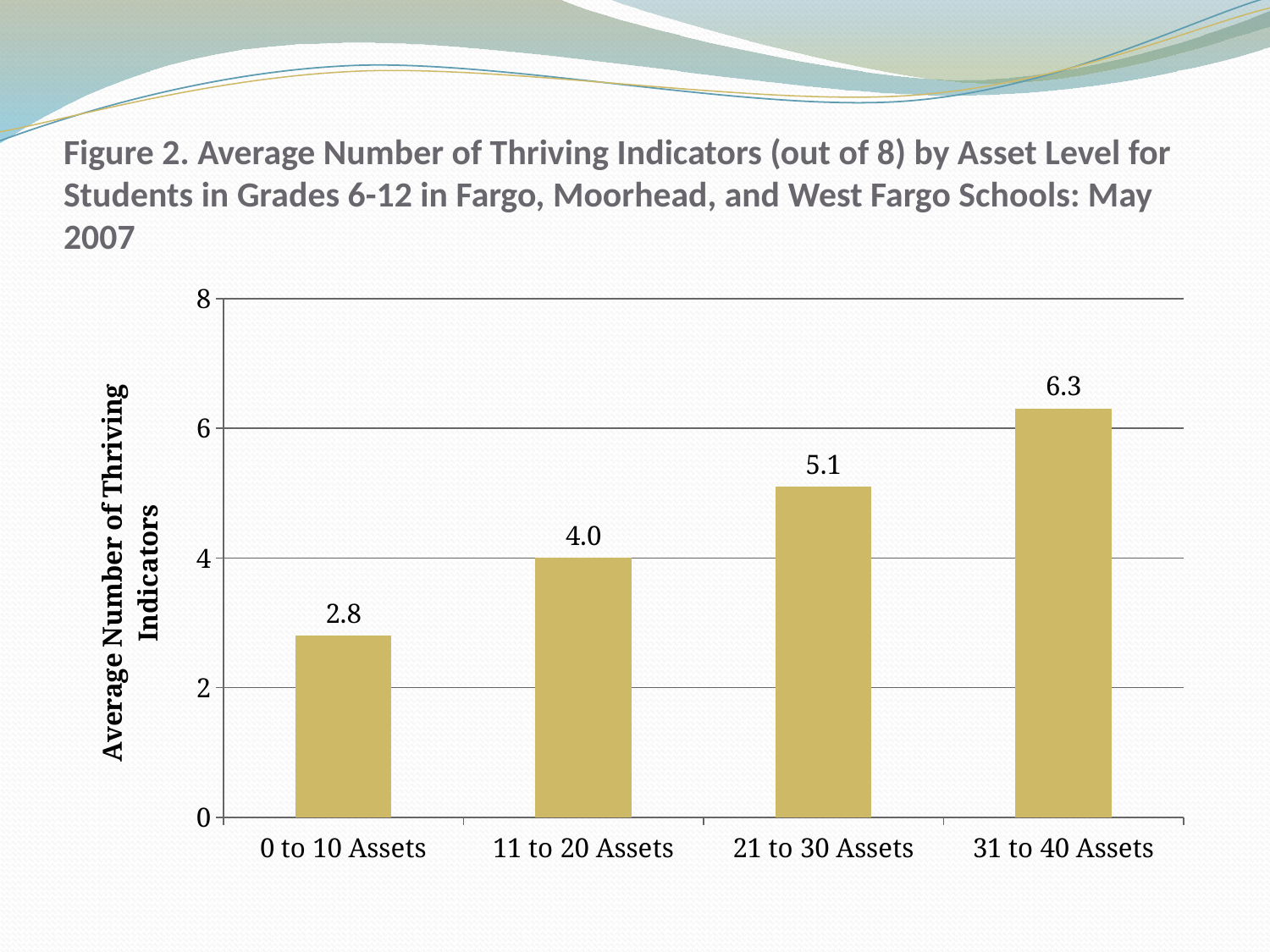

# Figure 2. Average Number of Thriving Indicators (out of 8) by Asset Level for Students in Grades 6-12 in Fargo, Moorhead, and West Fargo Schools: May 2007

### Chart

| Category | Column1 |
|---|---|
| 0 to 10 Assets | 2.8 |
| 11 to 20 Assets | 4.0 |
| 21 to 30 Assets | 5.1 |
| 31 to 40 Assets | 6.3 |